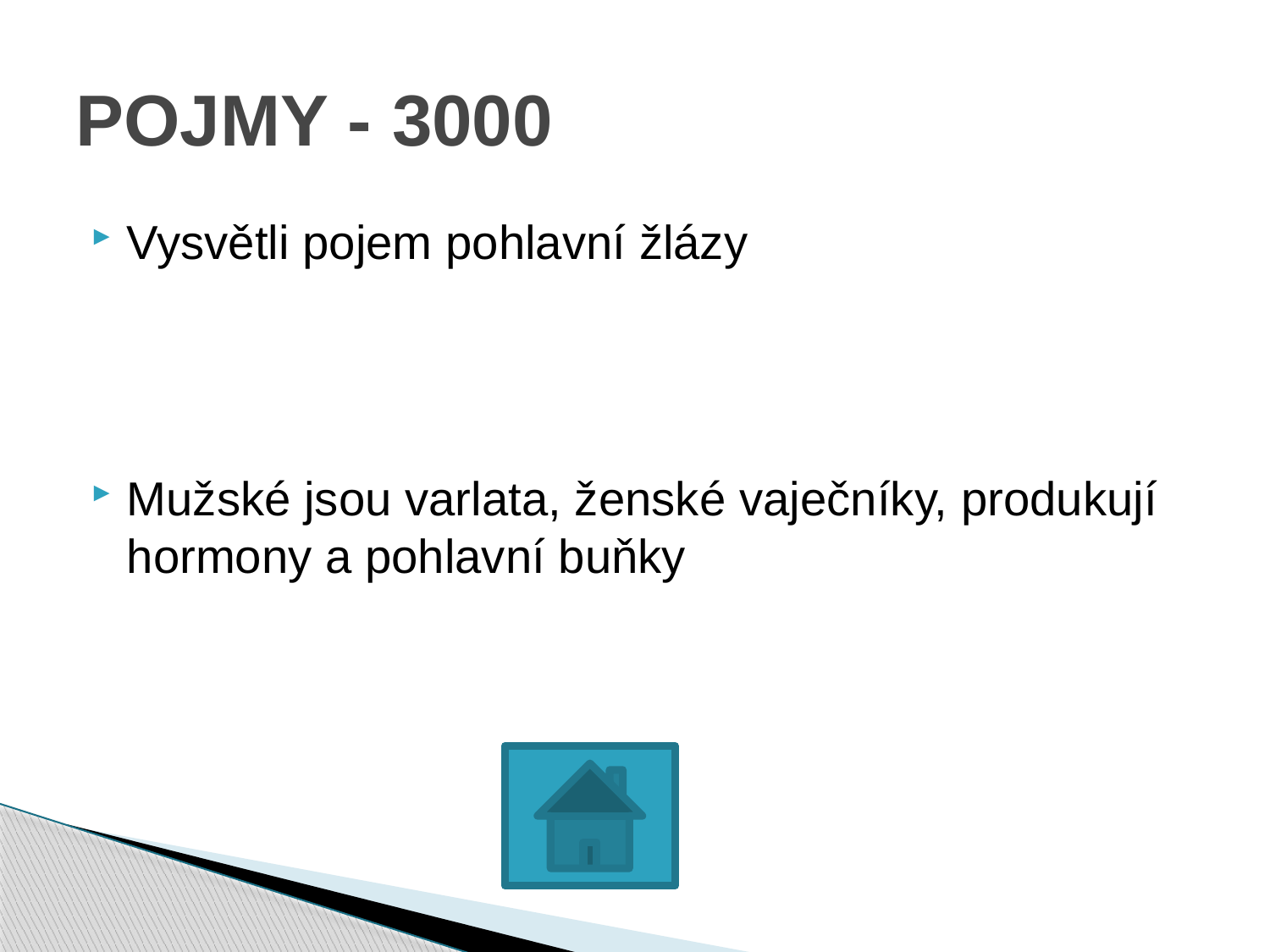

# POJMY - 3000
Vysvětli pojem pohlavní žlázy

Mužské jsou varlata, ženské vaječníky, produkují hormony a pohlavní buňky